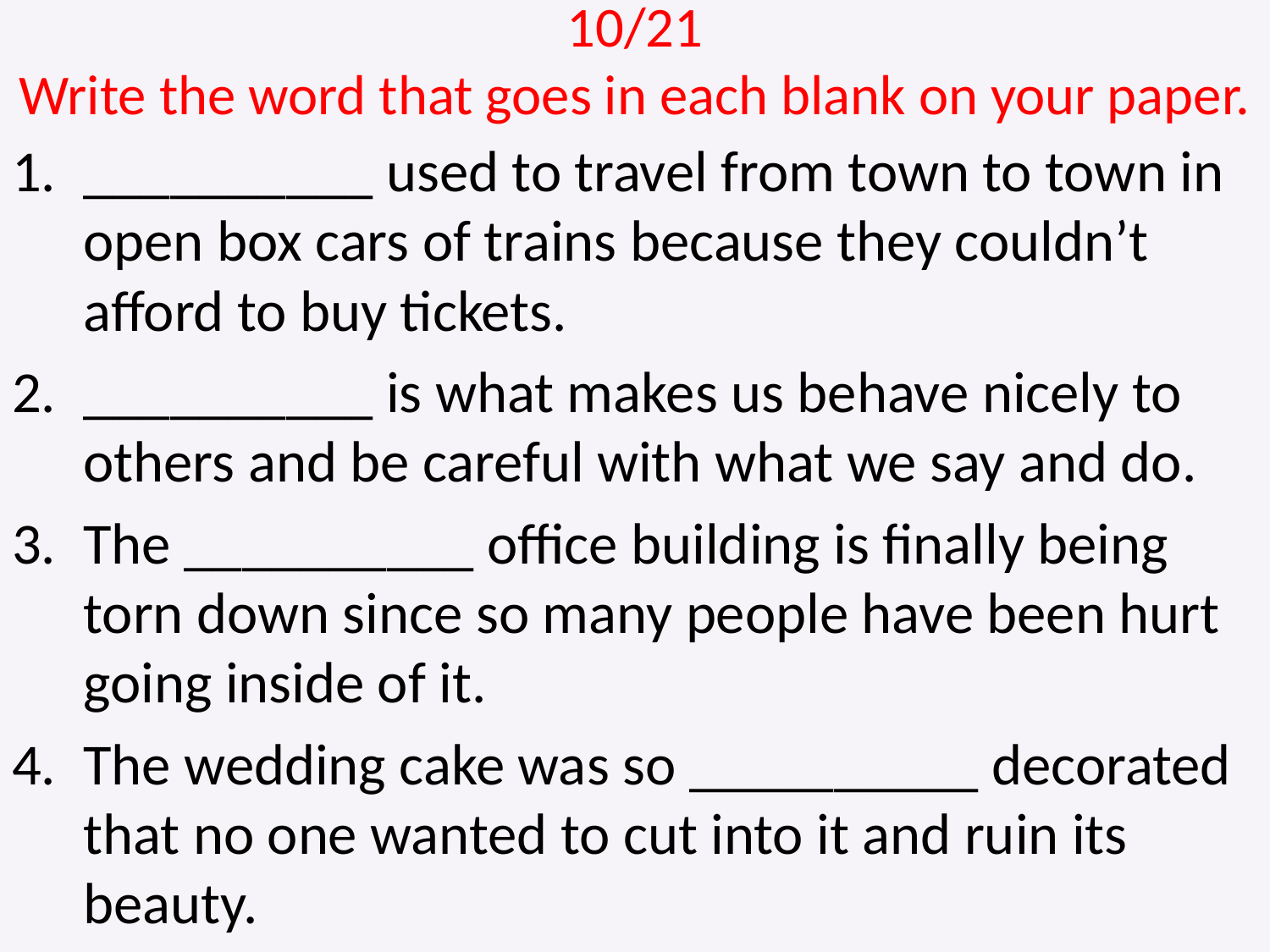

# 10/21 Write the word that goes in each blank on your paper.
__________ used to travel from town to town in open box cars of trains because they couldn’t afford to buy tickets.
__________ is what makes us behave nicely to others and be careful with what we say and do.
The __________ office building is finally being torn down since so many people have been hurt going inside of it.
The wedding cake was so __________ decorated that no one wanted to cut into it and ruin its beauty.